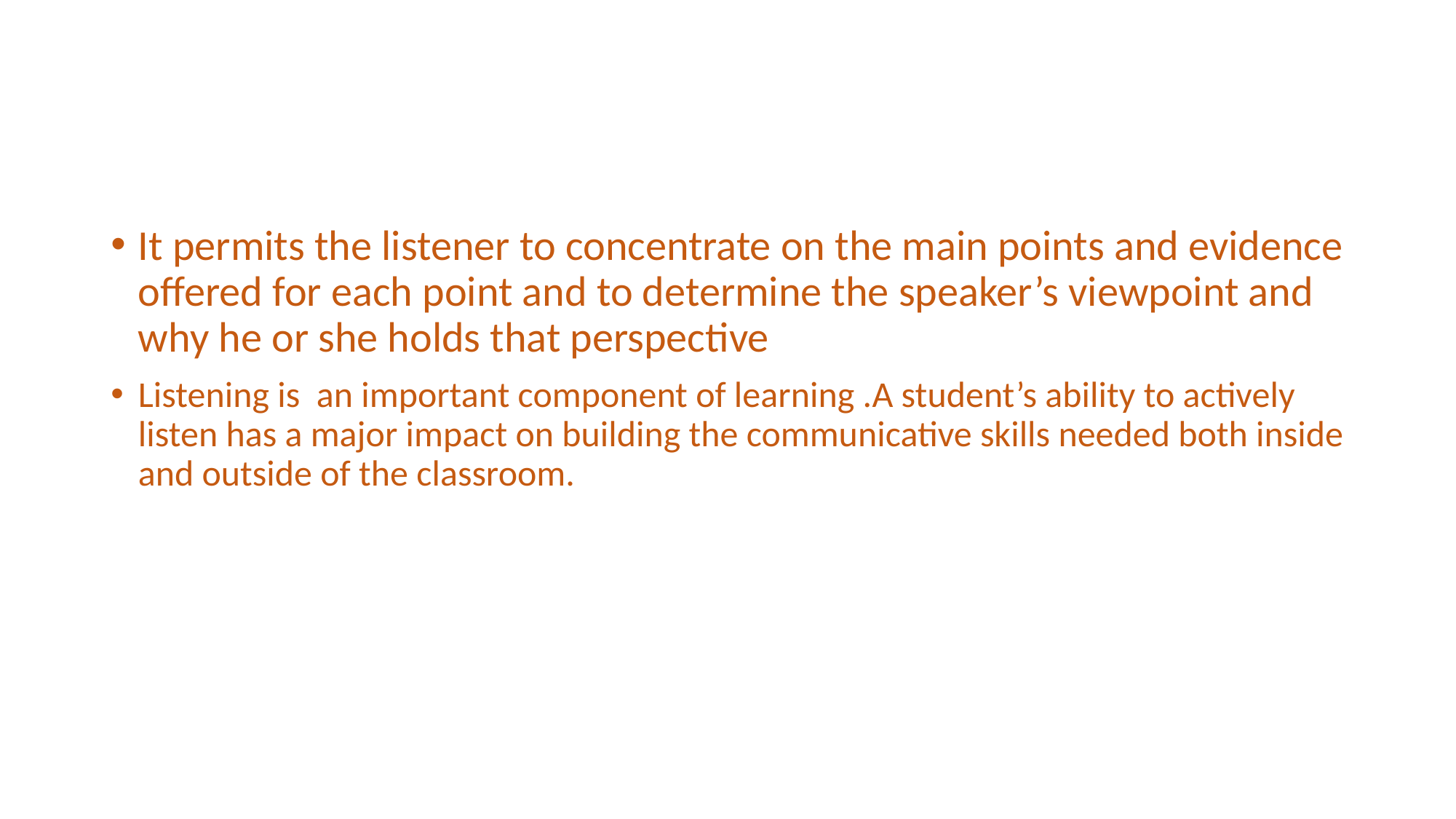

#
It permits the listener to concentrate on the main points and evidence offered for each point and to determine the speaker’s viewpoint and why he or she holds that perspective
Listening is  an important component of learning .A student’s ability to actively listen has a major impact on building the communicative skills needed both inside and outside of the classroom.